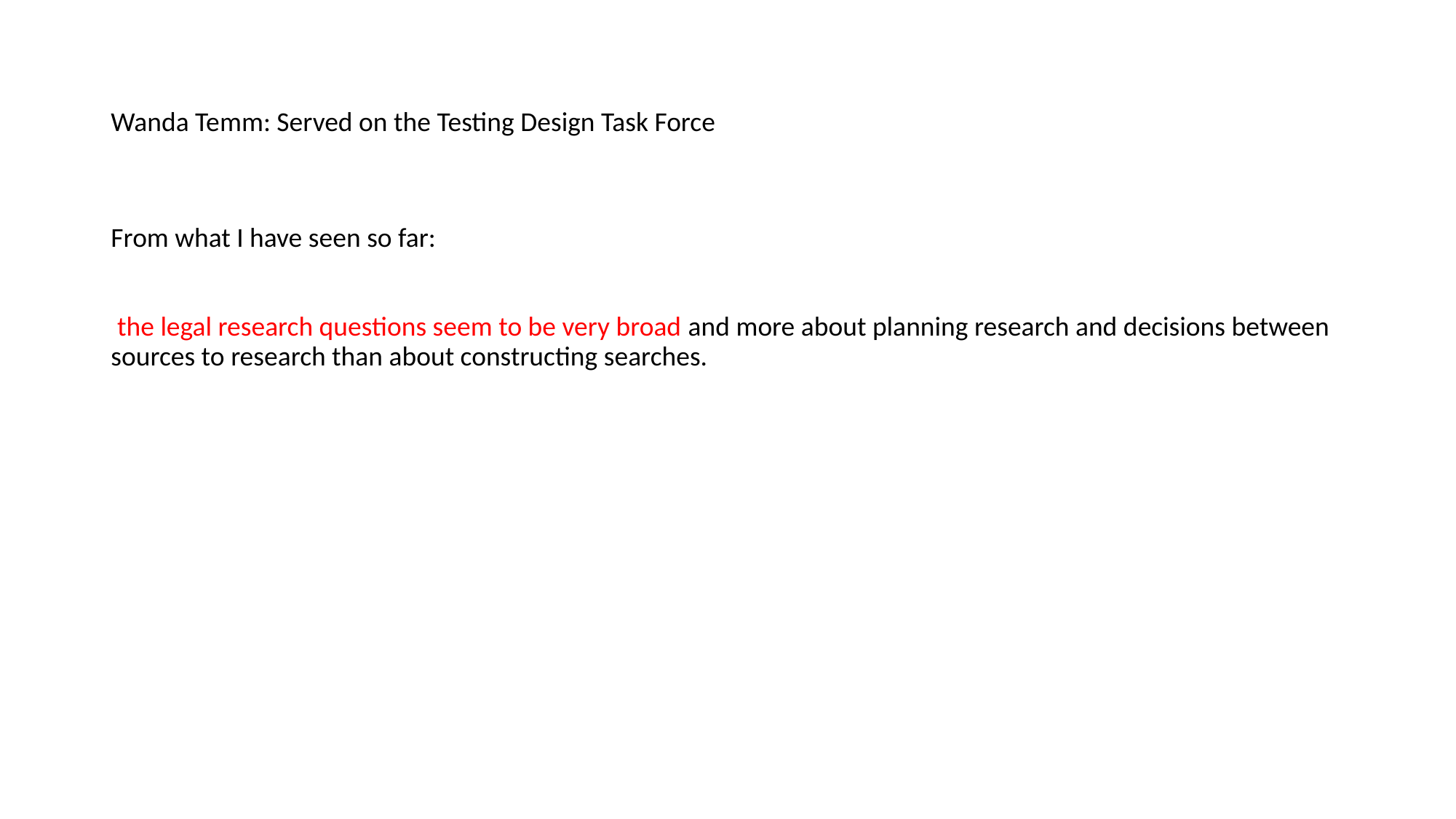

# Wanda Temm: Served on the Testing Design Task Force
From what I have seen so far:

 the legal research questions seem to be very broad and more about planning research and decisions between sources to research than about constructing searches.